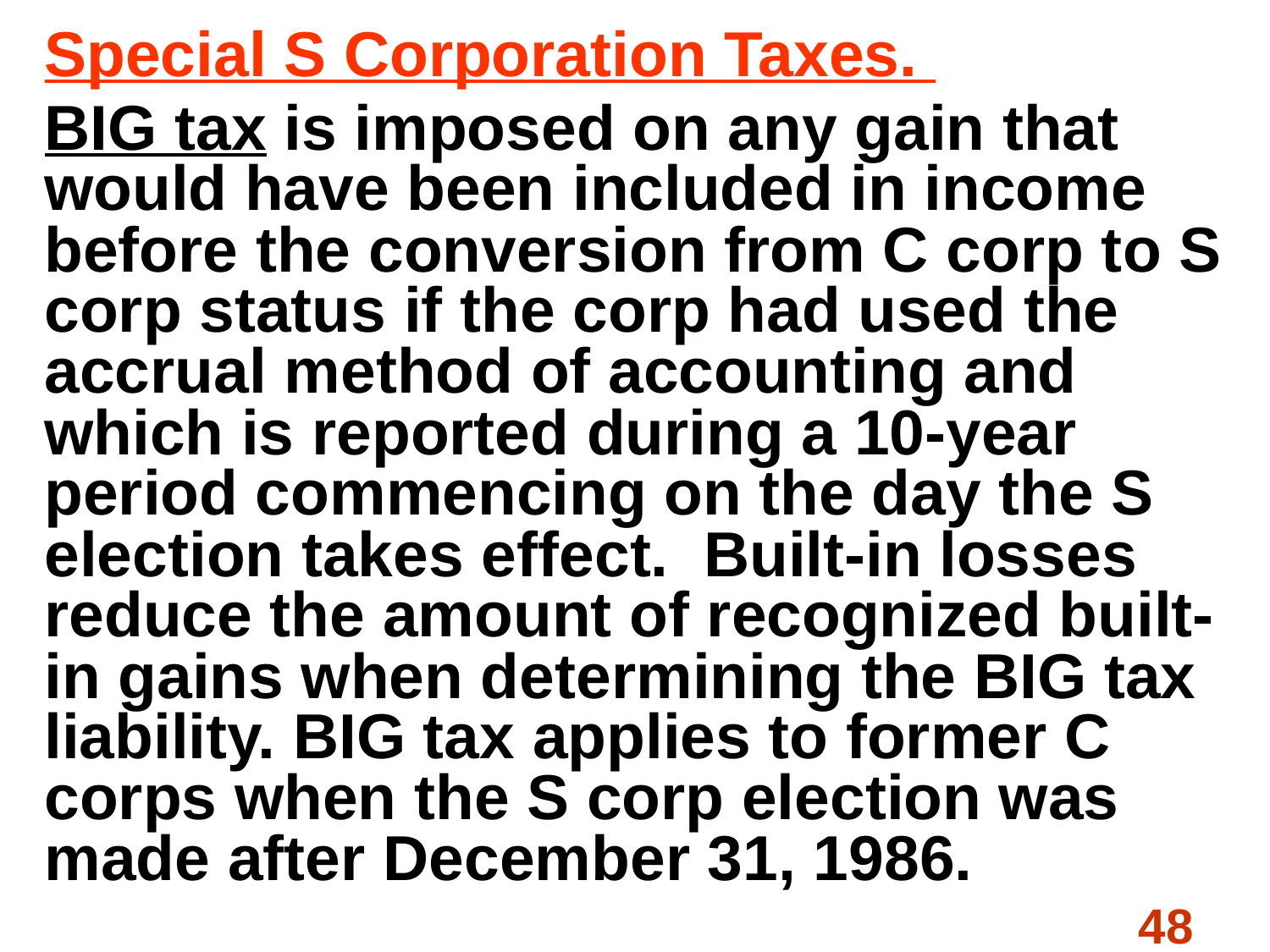

Special S Corporation Taxes.
BIG tax is imposed on any gain that would have been included in income before the conversion from C corp to S corp status if the corp had used the accrual method of accounting and which is reported during a 10-year period commencing on the day the S election takes effect.  Built-in losses reduce the amount of recognized built-in gains when determining the BIG tax liability. BIG tax applies to former C corps when the S corp election was made after December 31, 1986.
#
48